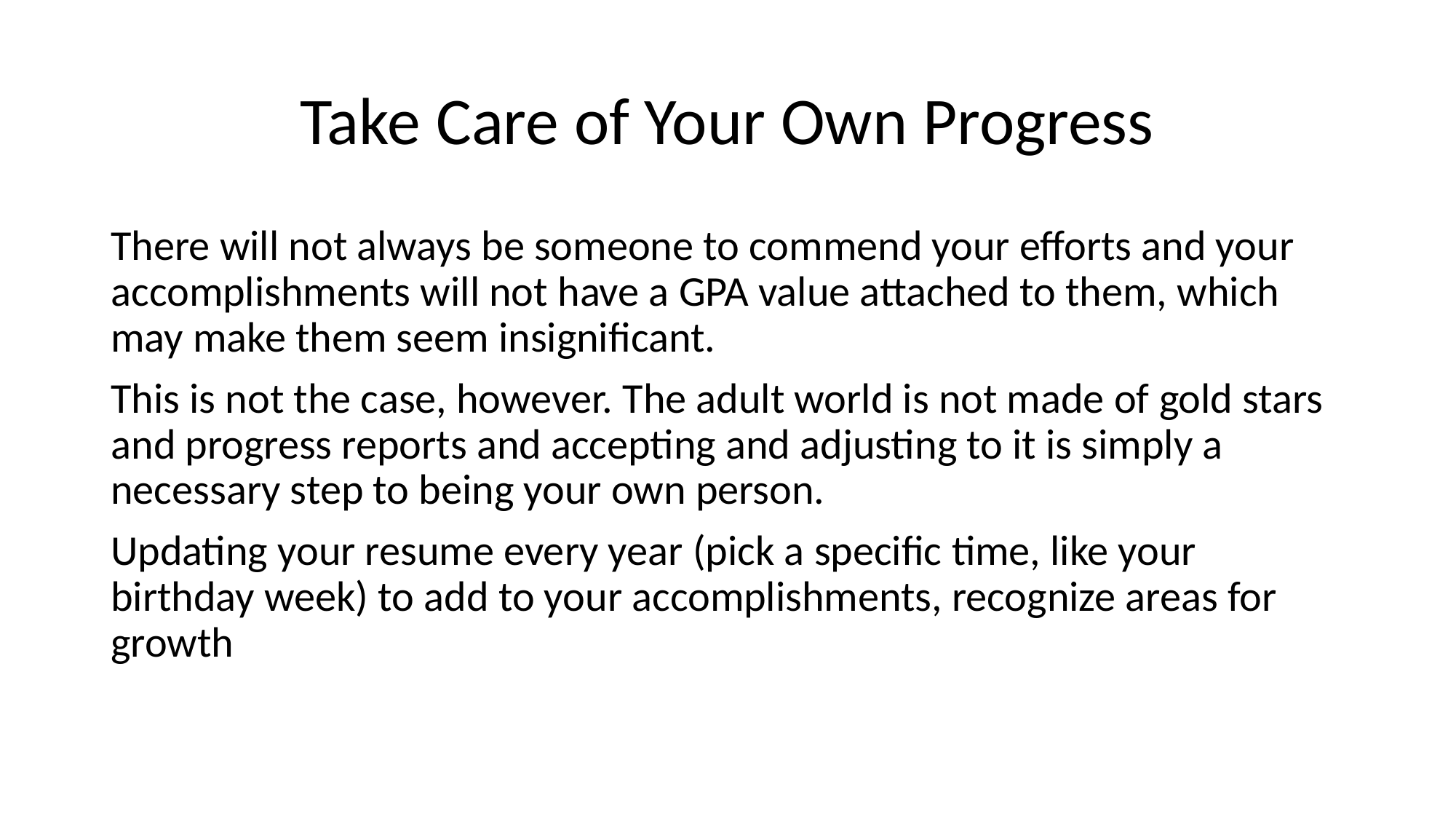

# Take Care of Your Own Progress
There will not always be someone to commend your efforts and your accomplishments will not have a GPA value attached to them, which may make them seem insignificant.
This is not the case, however. The adult world is not made of gold stars and progress reports and accepting and adjusting to it is simply a necessary step to being your own person.
Updating your resume every year (pick a specific time, like your birthday week) to add to your accomplishments, recognize areas for growth